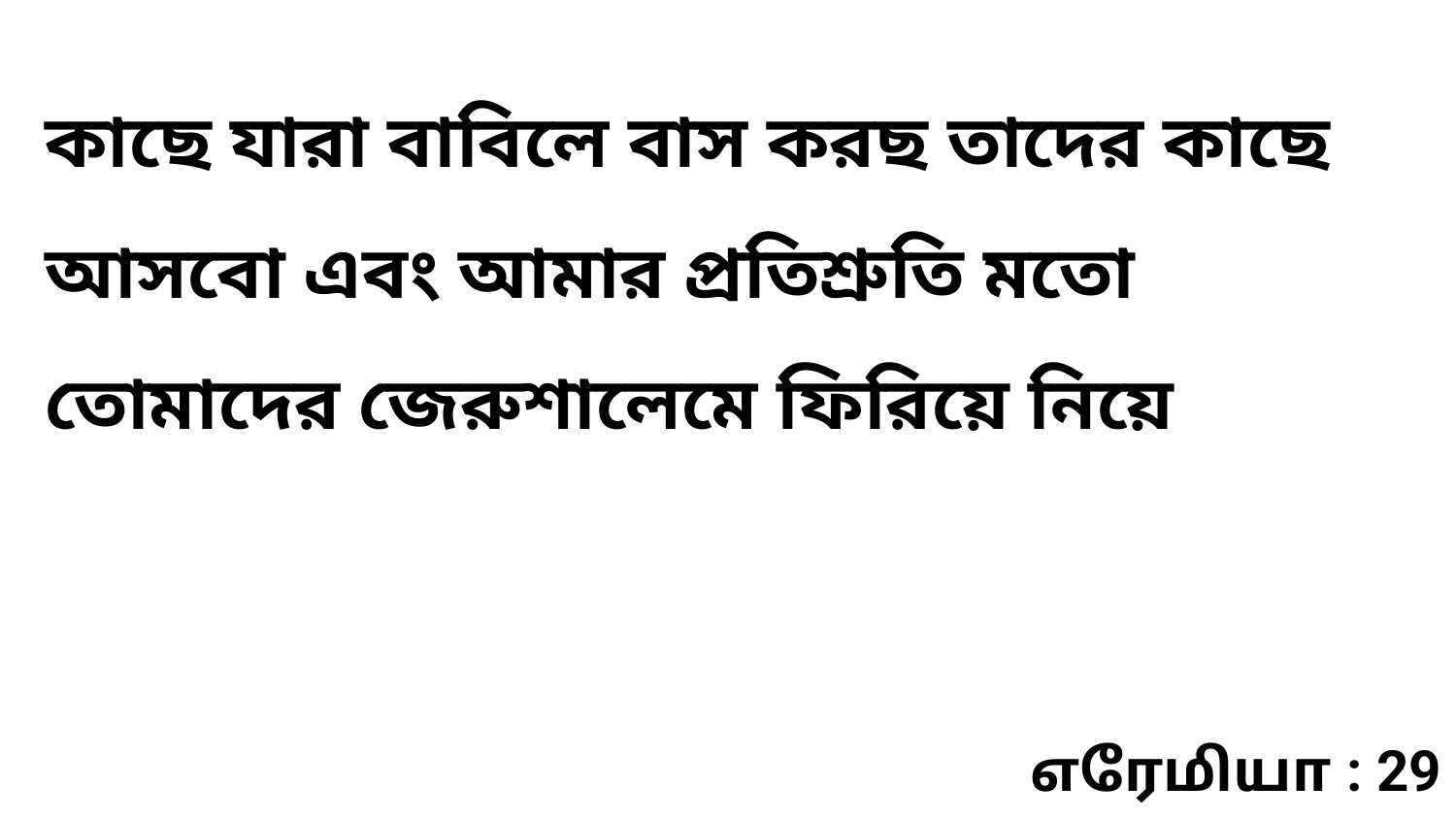

কাছে যারা বাবিলে বাস করছ তাদের কাছে আসবো এবং আমার প্রতিশ্রুতি মতো তোমাদের জেরুশালেমে ফিরিয়ে নিয়ে
எரேமியா : 29